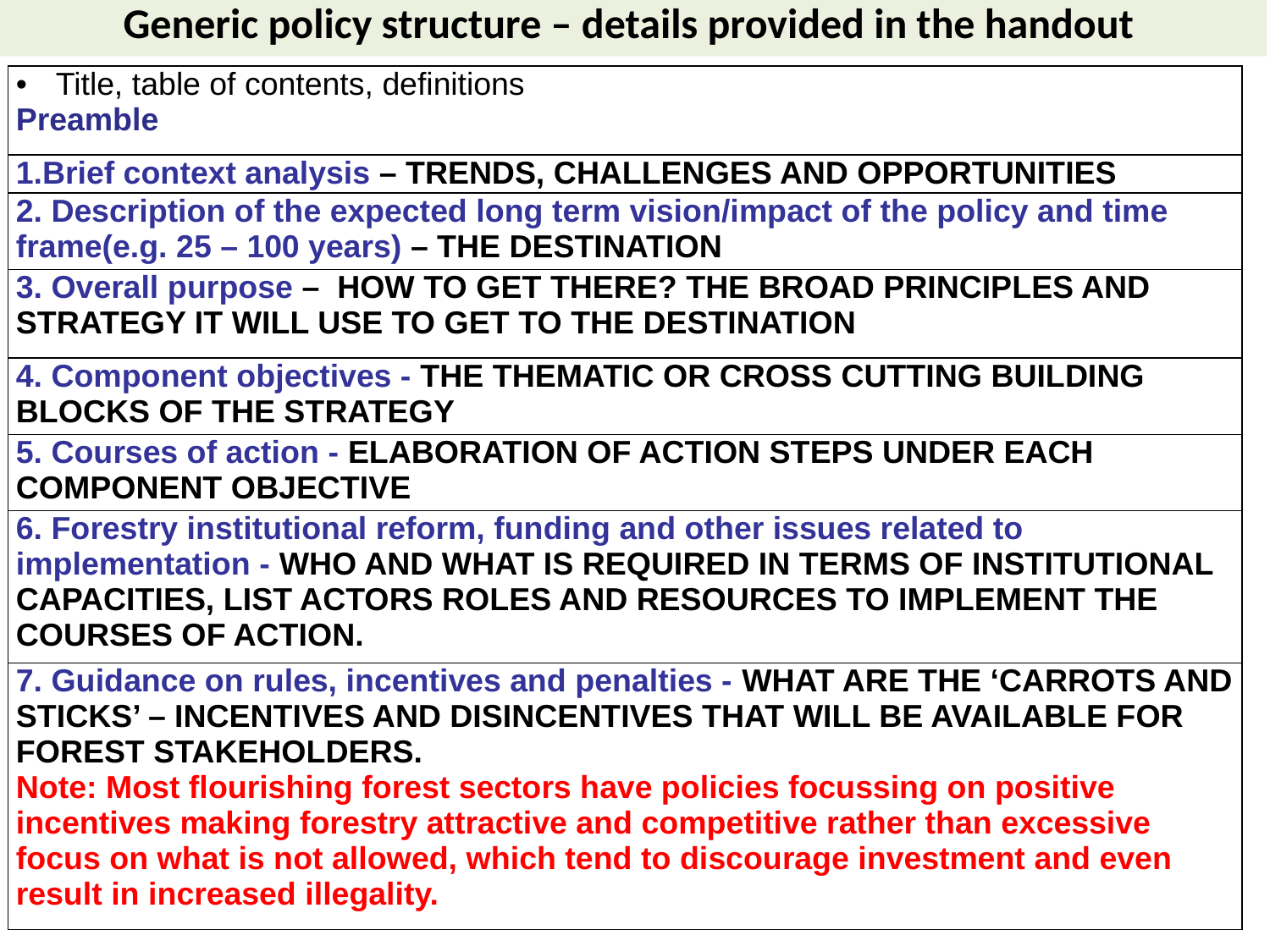

Generic policy structure – details provided in the handout
| Title, table of contents, definitions Preamble |
| --- |
| 1.Brief context analysis – TRENDS, CHALLENGES AND OPPORTUNITIES |
| 2. Description of the expected long term vision/impact of the policy and time frame(e.g. 25 – 100 years) – THE DESTINATION |
| 3. Overall purpose – HOW TO GET THERE? THE BROAD PRINCIPLES AND STRATEGY IT WILL USE TO GET TO THE DESTINATION |
| 4. Component objectives - THE THEMATIC OR CROSS CUTTING BUILDING BLOCKS OF THE STRATEGY |
| 5. Courses of action - ELABORATION OF ACTION STEPS UNDER EACH COMPONENT OBJECTIVE |
| 6. Forestry institutional reform, funding and other issues related to implementation - WHO AND WHAT IS REQUIRED IN TERMS OF INSTITUTIONAL CAPACITIES, LIST ACTORS ROLES AND RESOURCES TO IMPLEMENT THE COURSES OF ACTION. |
| 7. Guidance on rules, incentives and penalties - WHAT ARE THE ‘CARROTS AND STICKS’ – INCENTIVES AND DISINCENTIVES THAT WILL BE AVAILABLE FOR FOREST STAKEHOLDERS. Note: Most flourishing forest sectors have policies focussing on positive incentives making forestry attractive and competitive rather than excessive focus on what is not allowed, which tend to discourage investment and even result in increased illegality. |